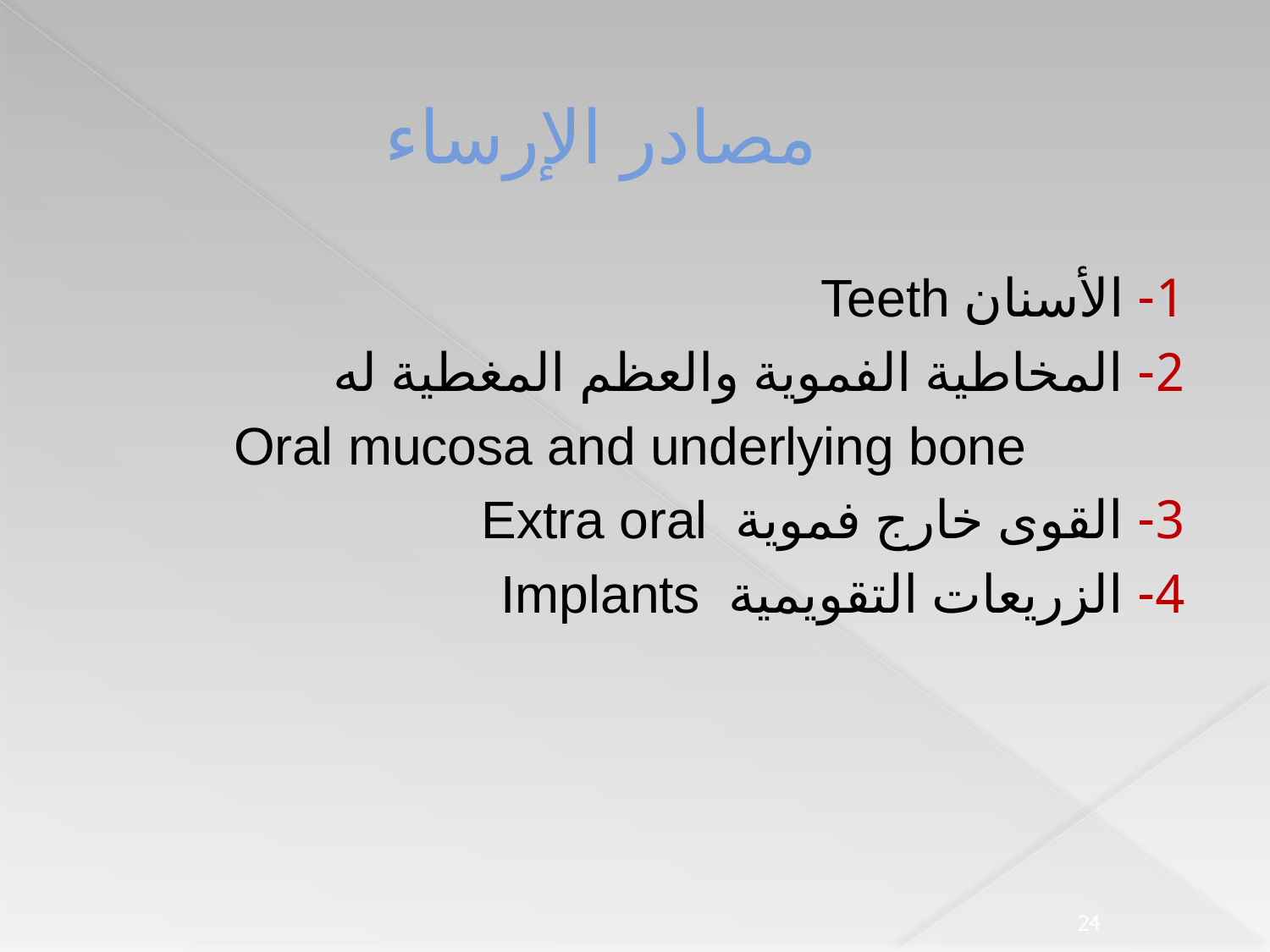

# مصادر الإرساء
1- الأسنان Teeth
2- المخاطية الفموية والعظم المغطية له
Oral mucosa and underlying bone
3- القوى خارج فموية  Extra oral
4- الزريعات التقويمية  Implants
24